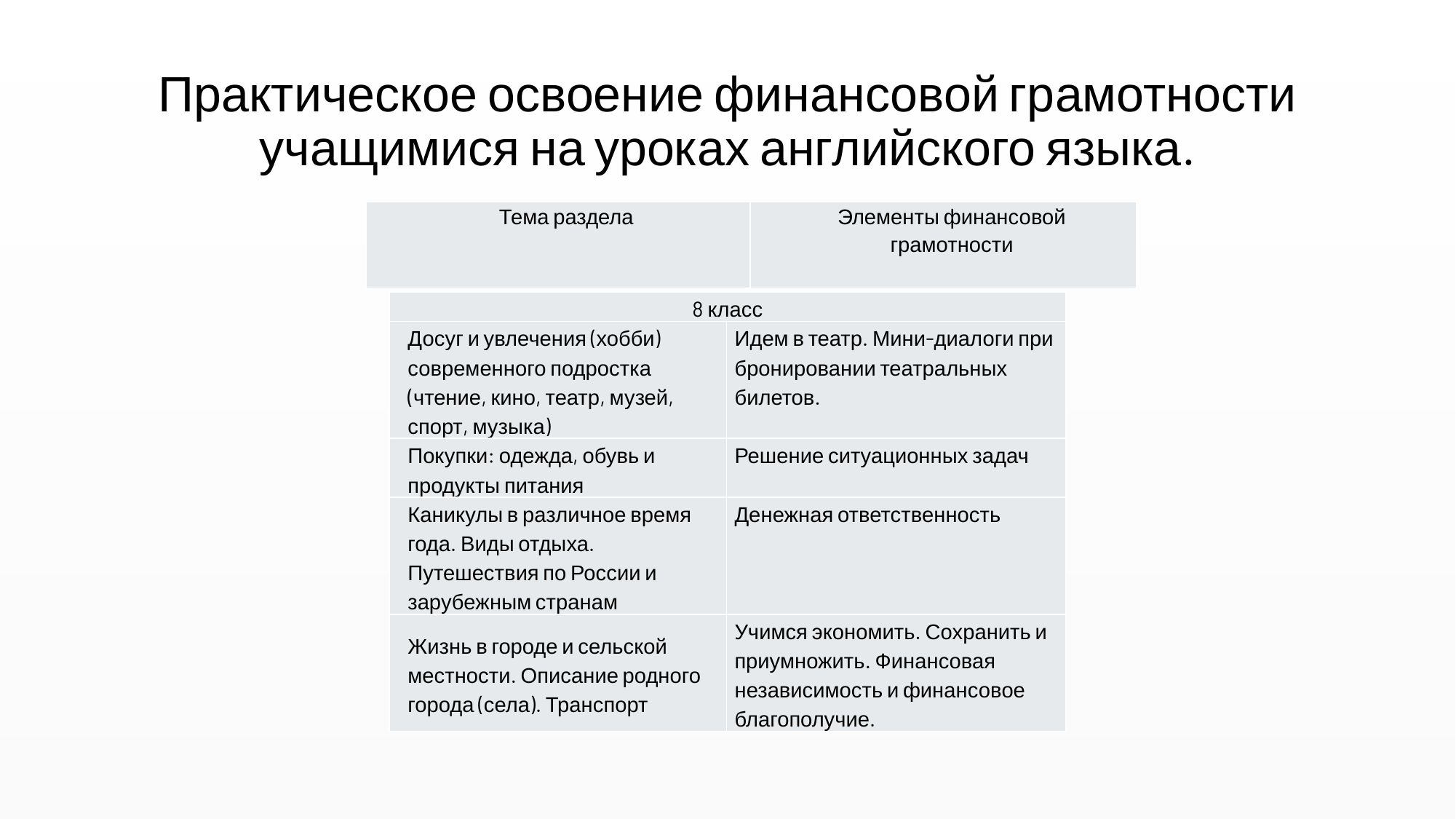

# Практическое освоение финансовой грамотности учащимися на уроках английского языка.
| Тема раздела | Элементы финансовой грамотности |
| --- | --- |
| 8 класс |  |
| --- | --- |
| Досуг и увлечения (хобби) современного подростка (чтение, кино, театр, музей, спорт, музыка) | Идем в театр. Мини-диалоги при бронировании театральных билетов. |
| Покупки: одежда, обувь и продукты питания | Решение ситуационных задач |
| Каникулы в различное время года. Виды отдыха. Путешествия по России и зарубежным странам | Денежная ответственность |
| Жизнь в городе и сельской местности. Описание родного города (села). Транспорт | Учимся экономить. Сохранить и приумножить. Финансовая независимость и финансовое благополучие. |